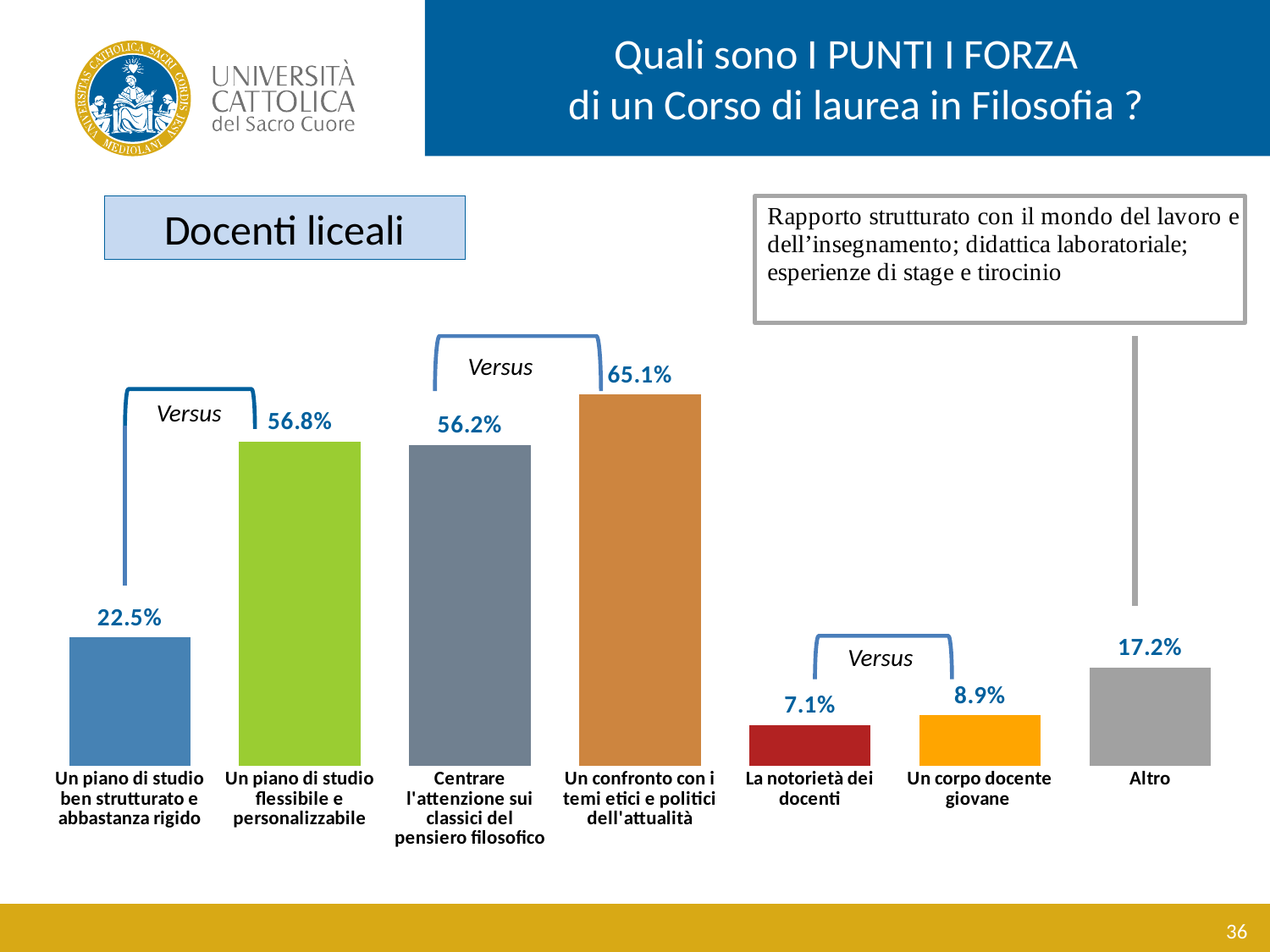

Quali sono I PUNTI I FORZA
di un Corso di laurea in Filosofia ?

### Chart

| Category |  |
|---|---|
| Un piano di studio ben strutturato e abbastanza rigido | 0.224852071005917 |
| Un piano di studio flessibile e personalizzabile | 0.568047337278107 |
| Centrare l'attenzione sui classici del pensiero filosofico | 0.562130177514793 |
| Un confronto con i temi etici e politici dell'attualità | 0.650887573964497 |
| La notorietà dei docenti | 0.0710059171597633 |
| Un corpo docente giovane  | 0.0887573964497041 |
| Altro | 0.171597633136095 |
Docenti liceali

Versus
Versus
Versus